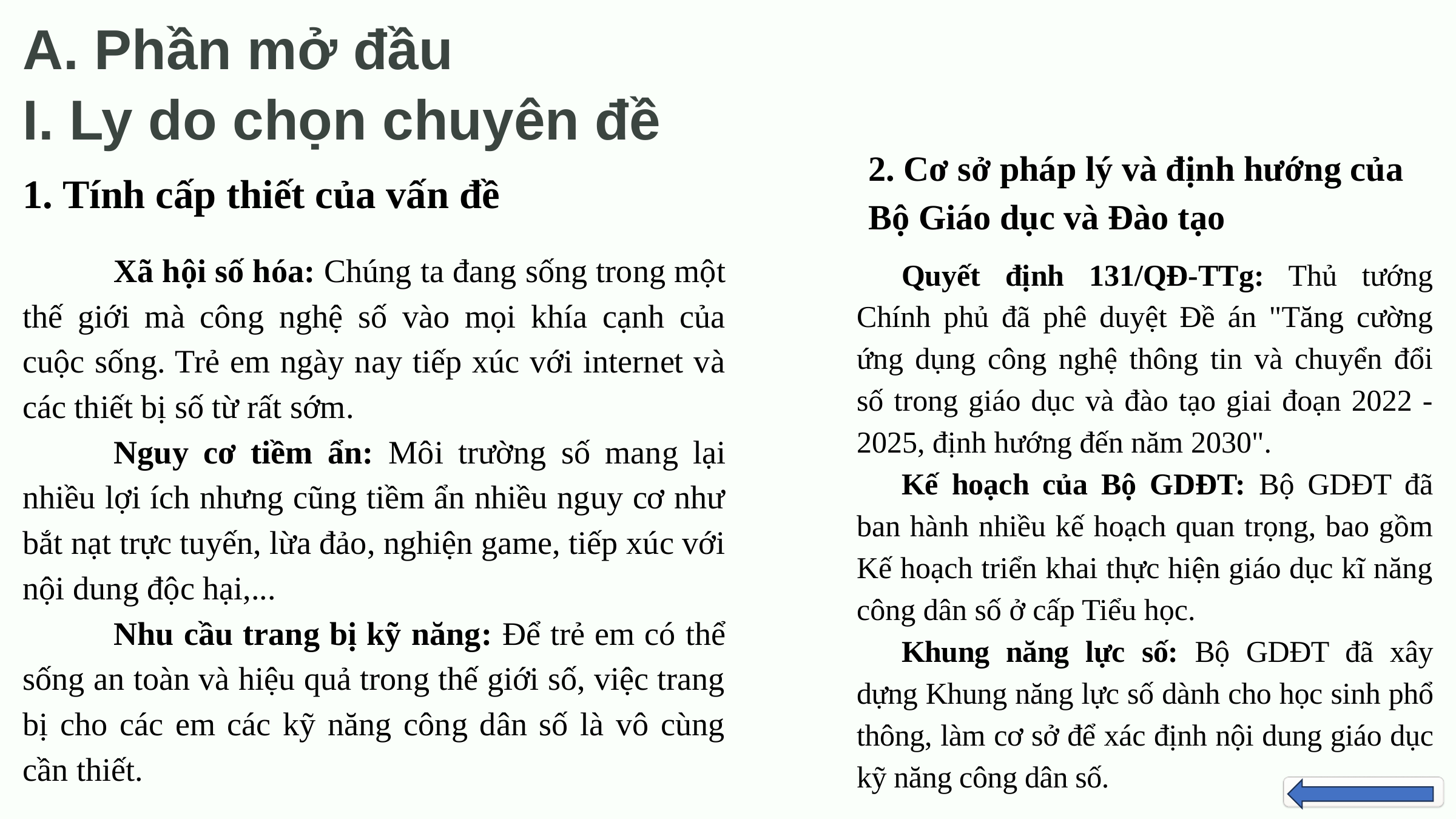

A. Phần mở đầu
I. Ly do chọn chuyên đề
2. Cơ sở pháp lý và định hướng của
Bộ Giáo dục và Đào tạo
1. Tính cấp thiết của vấn đề
	Xã hội số hóa: Chúng ta đang sống trong một thế giới mà công nghệ số vào mọi khía cạnh của cuộc sống. Trẻ em ngày nay tiếp xúc với internet và các thiết bị số từ rất sớm.
	Nguy cơ tiềm ẩn: Môi trường số mang lại nhiều lợi ích nhưng cũng tiềm ẩn nhiều nguy cơ như bắt nạt trực tuyến, lừa đảo, nghiện game, tiếp xúc với nội dung độc hại,...
	Nhu cầu trang bị kỹ năng: Để trẻ em có thể sống an toàn và hiệu quả trong thế giới số, việc trang bị cho các em các kỹ năng công dân số là vô cùng cần thiết.
Quyết định 131/QĐ-TTg: Thủ tướng Chính phủ đã phê duyệt Đề án "Tăng cường ứng dụng công nghệ thông tin và chuyển đổi số trong giáo dục và đào tạo giai đoạn 2022 - 2025, định hướng đến năm 2030".
Kế hoạch của Bộ GDĐT: Bộ GDĐT đã ban hành nhiều kế hoạch quan trọng, bao gồm Kế hoạch triển khai thực hiện giáo dục kĩ năng công dân số ở cấp Tiểu học.
Khung năng lực số: Bộ GDĐT đã xây dựng Khung năng lực số dành cho học sinh phổ thông, làm cơ sở để xác định nội dung giáo dục kỹ năng công dân số.